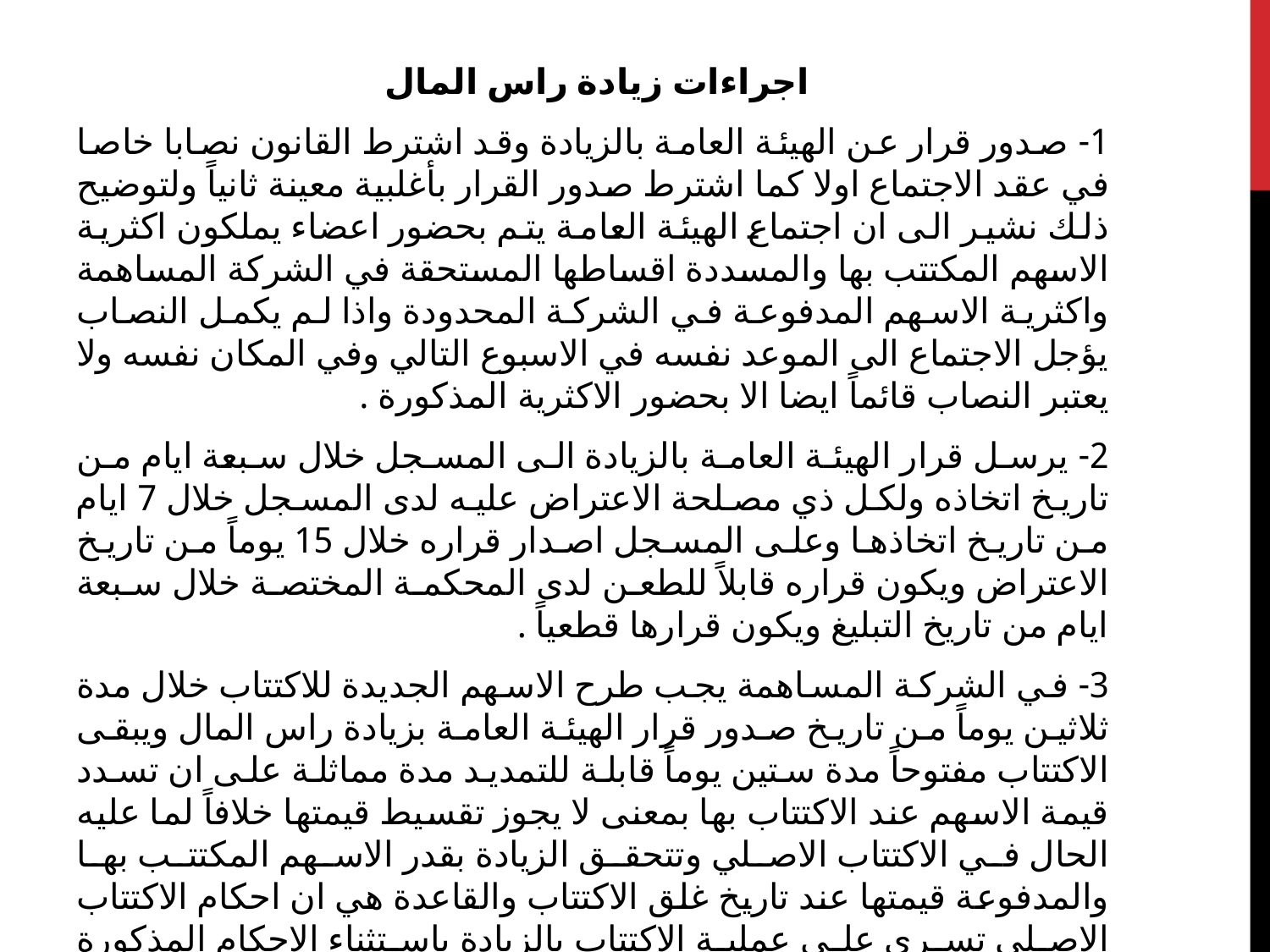

اجراءات زيادة راس المال
1- صدور قرار عن الهيئة العامة بالزيادة وقد اشترط القانون نصابا خاصا في عقد الاجتماع اولا كما اشترط صدور القرار بأغلبية معينة ثانياً ولتوضيح ذلك نشير الى ان اجتماع الهيئة العامة يتم بحضور اعضاء يملكون اكثرية الاسهم المكتتب بها والمسددة اقساطها المستحقة في الشركة المساهمة واكثرية الاسهم المدفوعة في الشركة المحدودة واذا لم يكمل النصاب يؤجل الاجتماع الى الموعد نفسه في الاسبوع التالي وفي المكان نفسه ولا يعتبر النصاب قائماً ايضا الا بحضور الاكثرية المذكورة .
2- يرسل قرار الهيئة العامة بالزيادة الى المسجل خلال سبعة ايام من تاريخ اتخاذه ولكل ذي مصلحة الاعتراض عليه لدى المسجل خلال 7 ايام من تاريخ اتخاذها وعلى المسجل اصدار قراره خلال 15 يوماً من تاريخ الاعتراض ويكون قراره قابلاً للطعن لدى المحكمة المختصة خلال سبعة ايام من تاريخ التبليغ ويكون قرارها قطعياً .
3- في الشركة المساهمة يجب طرح الاسهم الجديدة للاكتتاب خلال مدة ثلاثين يوماً من تاريخ صدور قرار الهيئة العامة بزيادة راس المال ويبقى الاكتتاب مفتوحاً مدة ستين يوماً قابلة للتمديد مدة مماثلة على ان تسدد قيمة الاسهم عند الاكتتاب بها بمعنى لا يجوز تقسيط قيمتها خلافاً لما عليه الحال في الاكتتاب الاصلي وتتحقق الزيادة بقدر الاسهم المكتتب بها والمدفوعة قيمتها عند تاريخ غلق الاكتتاب والقاعدة هي ان احكام الاكتتاب الاصلي تسري على عملية الاكتتاب بالزيادة باستثناء الاحكام المذكورة اعلاه